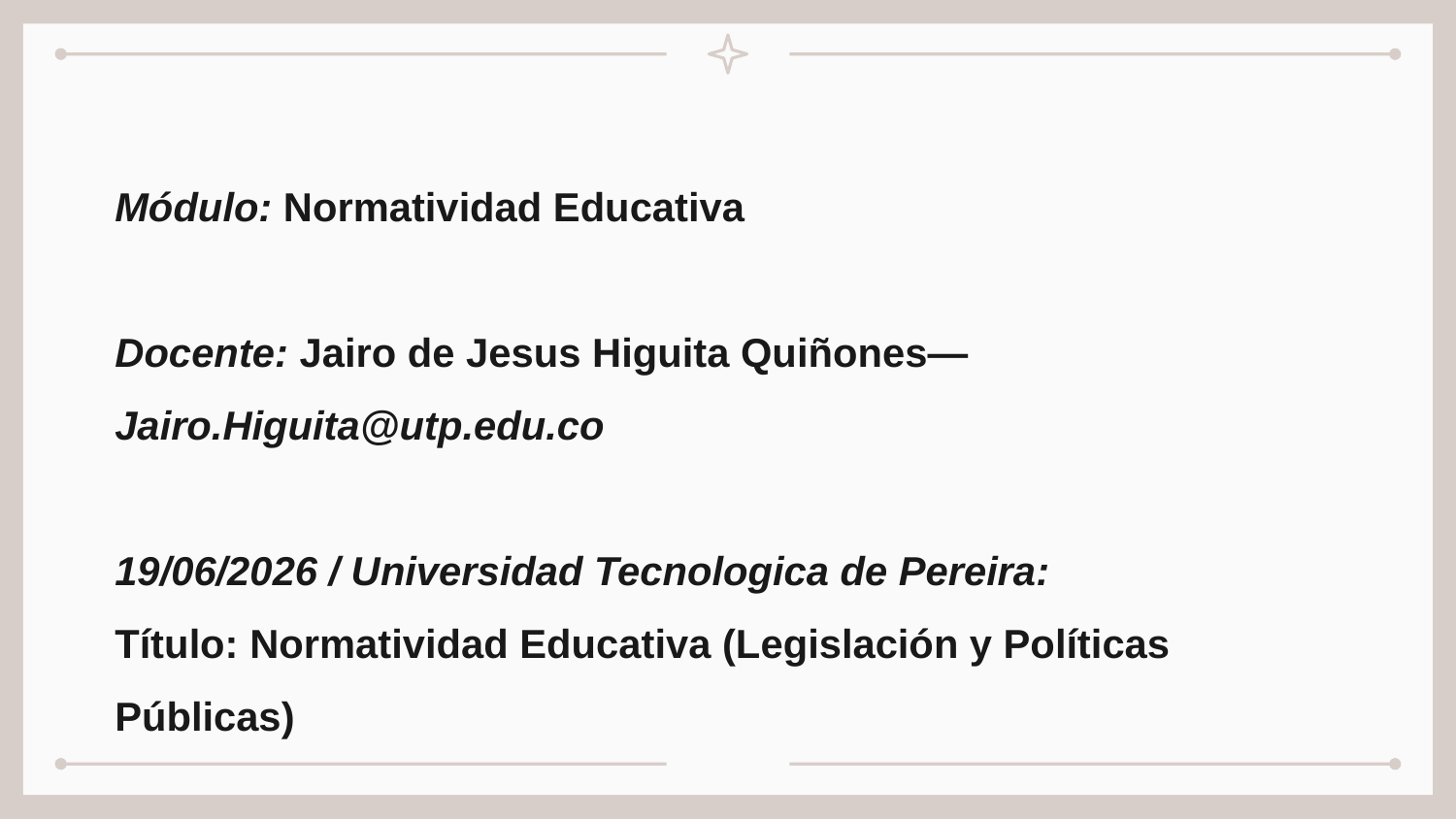

Módulo: Normatividad Educativa

Docente: Jairo de Jesus Higuita Quiñones— Jairo.Higuita@utp.edu.co

19/06/2026 / Universidad Tecnologica de Pereira:
Título: Normatividad Educativa (Legislación y Políticas Públicas)